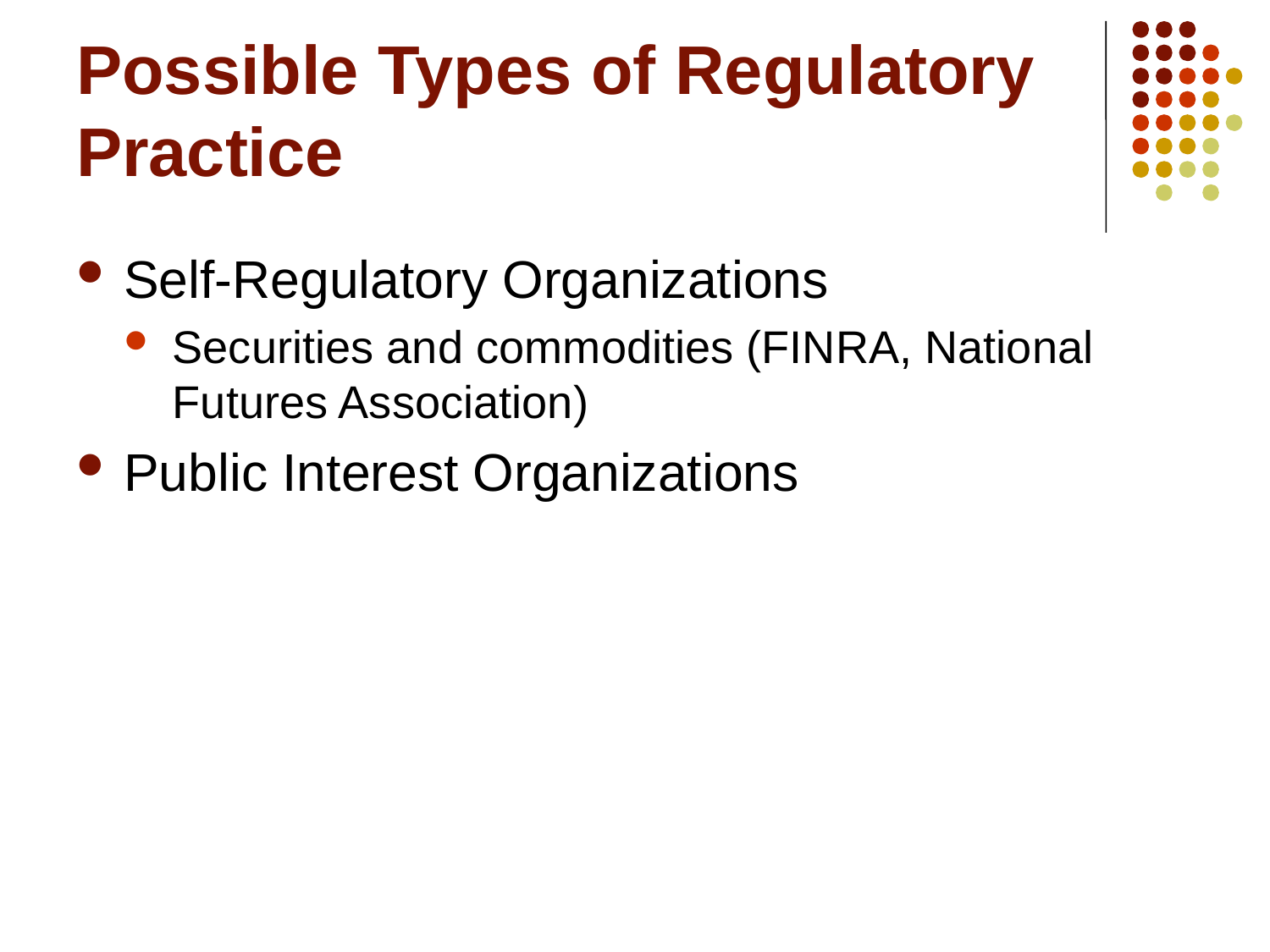

# Possible Types of Regulatory Practice
Self-Regulatory Organizations
Securities and commodities (FINRA, National Futures Association)
Public Interest Organizations